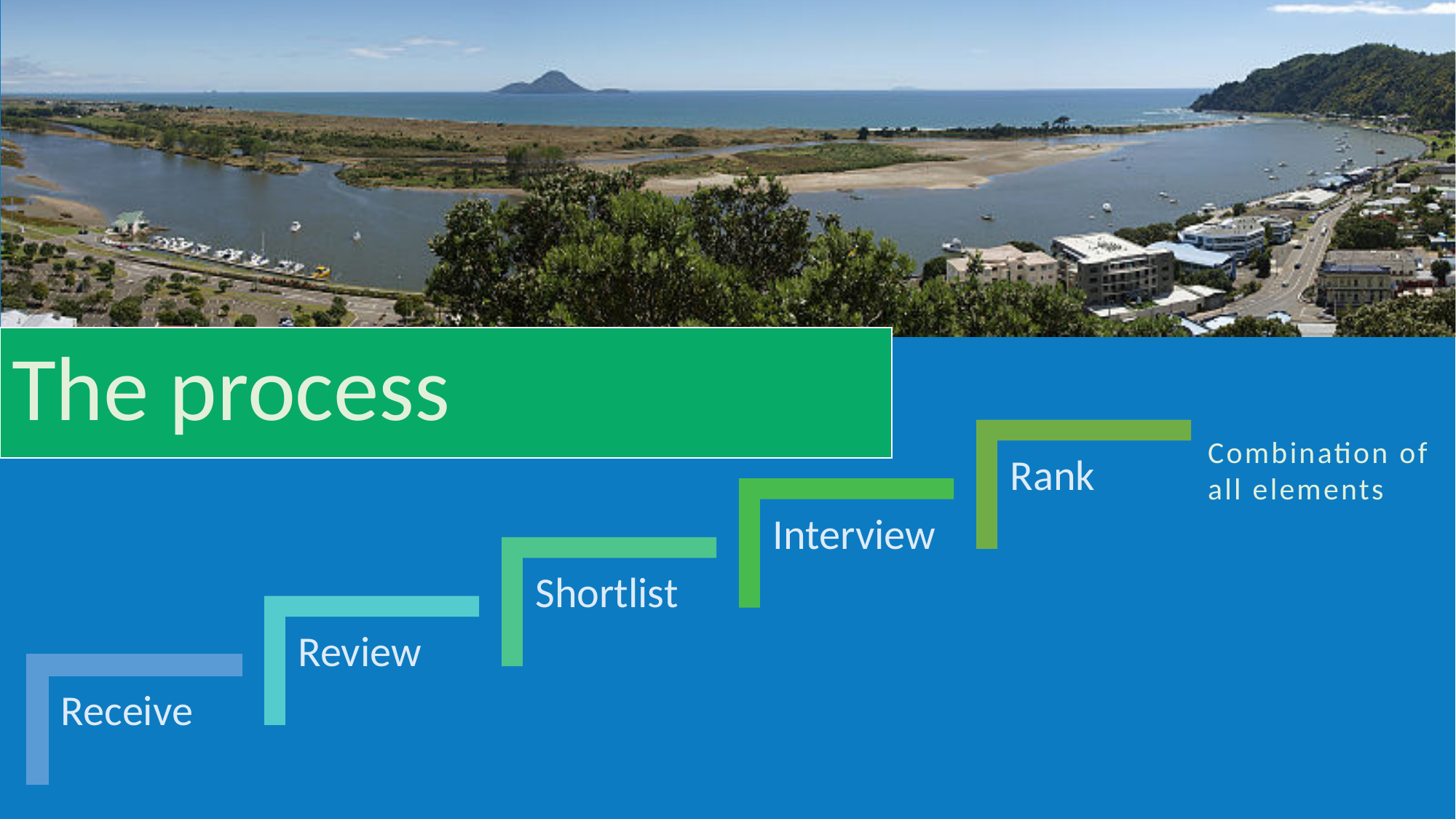

Receive
Review
Shortlist
Interview
Rank
The process

Combination of all elements